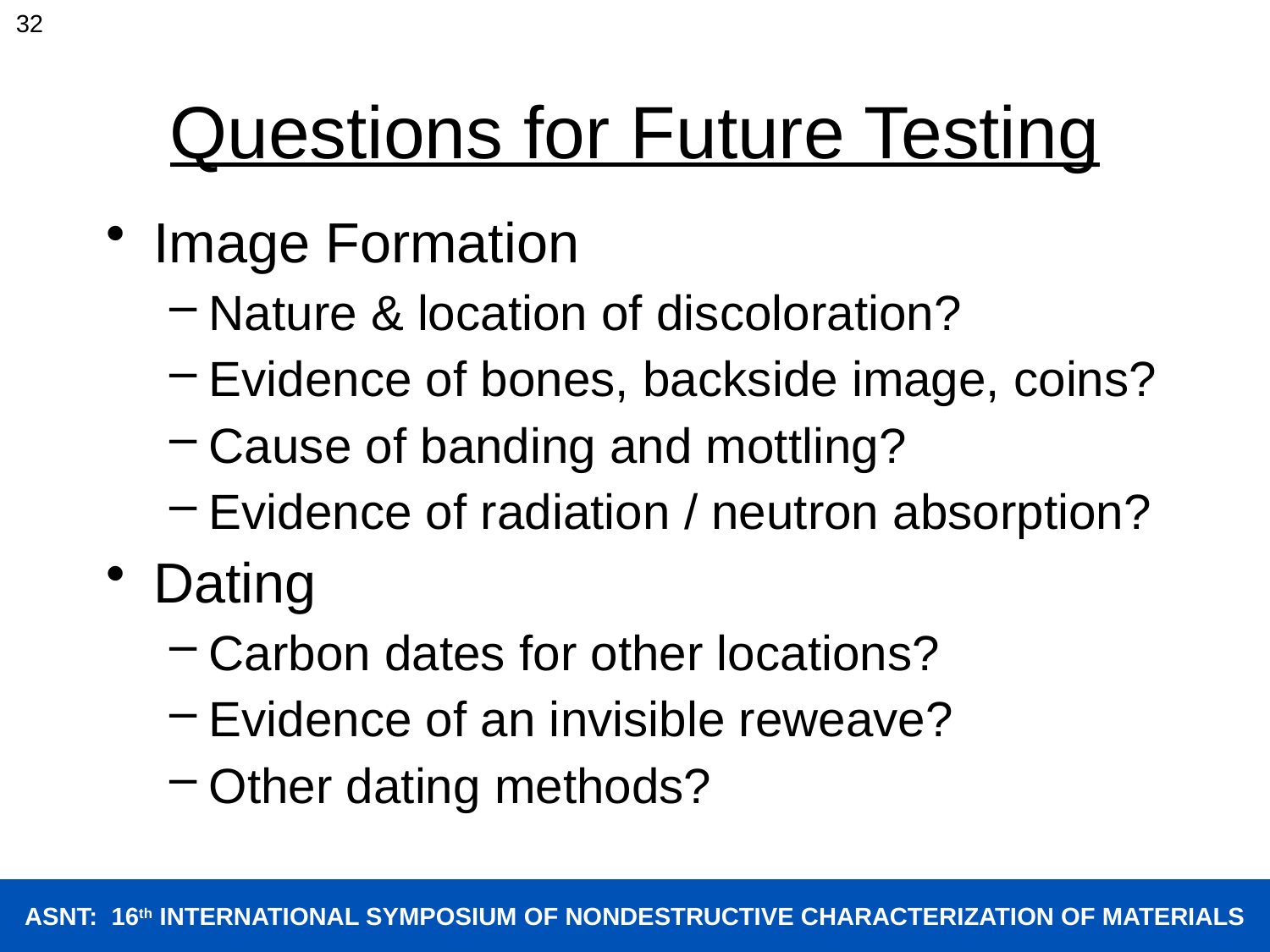

32
# Questions for Future Testing
Image Formation
Nature & location of discoloration?
Evidence of bones, backside image, coins?
Cause of banding and mottling?
Evidence of radiation / neutron absorption?
Dating
Carbon dates for other locations?
Evidence of an invisible reweave?
Other dating methods?
ASNT:  16th INTERNATIONAL SYMPOSIUM OF NONDESTRUCTIVE CHARACTERIZATION OF MATERIALS